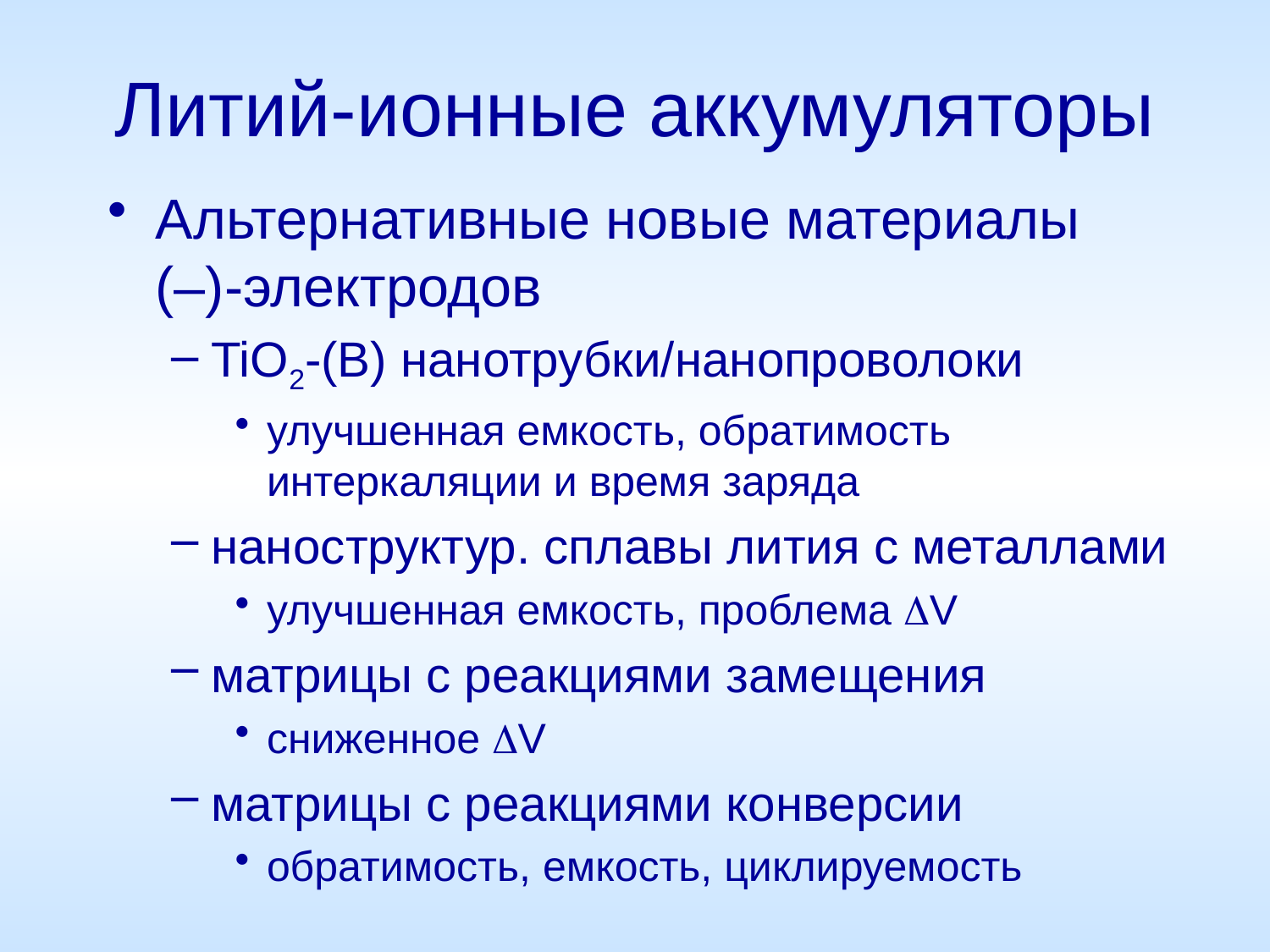

# Литий-ионные аккумуляторы
Альтернативные новые материалы      (–)-электродов
TiO2-(B) нанотрубки/нанопроволоки
улучшенная емкость, обратимость интеркаляции и время заряда
наноструктур. сплавы лития с металлами
улучшенная емкость, проблема ΔV
матрицы с реакциями замещения
сниженное ΔV
матрицы с реакциями конверсии
обратимость, емкость, циклируемость